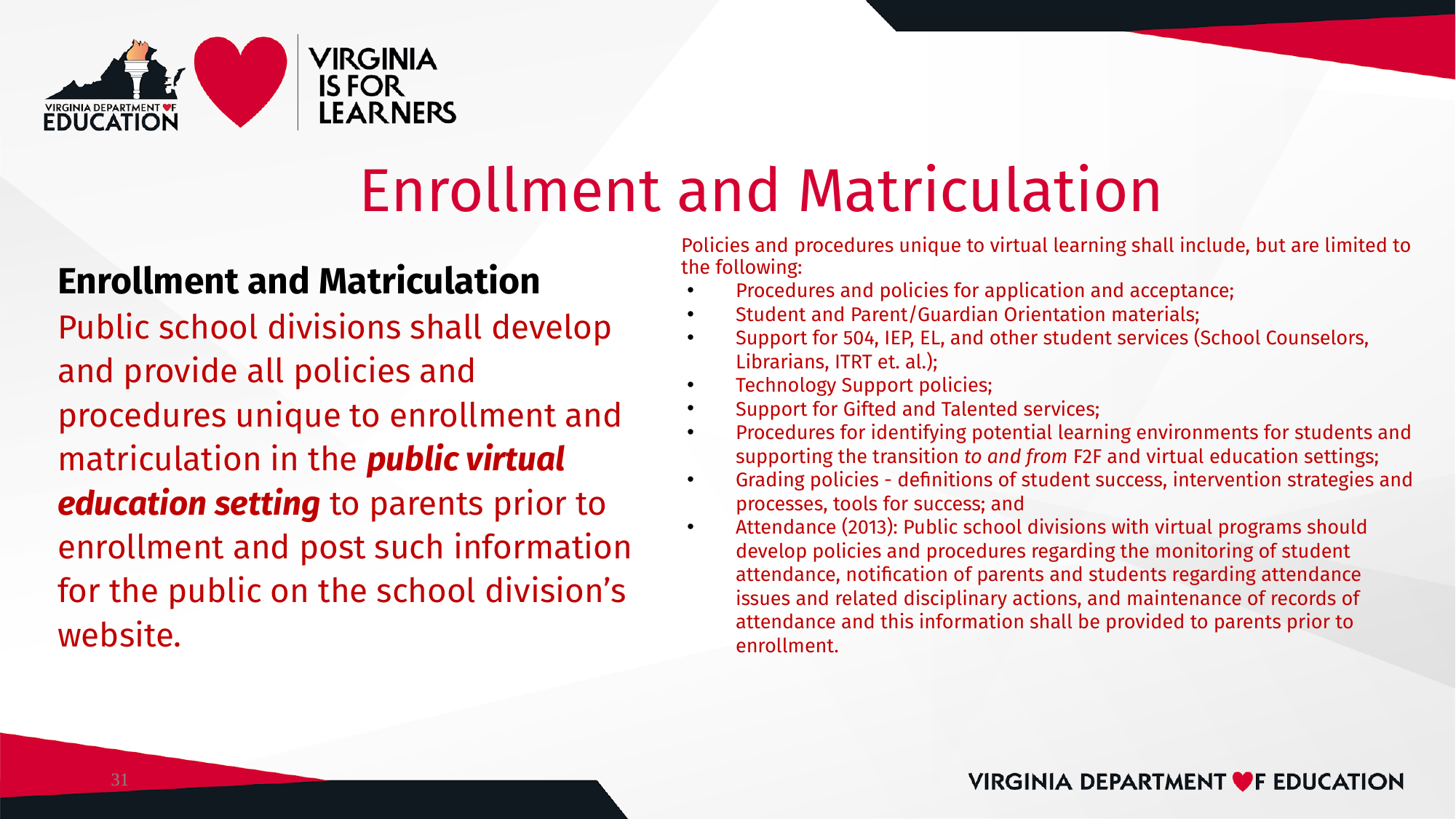

# Enrollment and Matriculation
Policies and procedures unique to virtual learning shall include, but are limited to the following:
Procedures and policies for application and acceptance;
Student and Parent/Guardian Orientation materials;
Support for 504, IEP, EL, and other student services (School Counselors, Librarians, ITRT et. al.);
Technology Support policies;
Support for Gifted and Talented services;
Procedures for identifying potential learning environments for students and supporting the transition to and from F2F and virtual education settings;
Grading policies - definitions of student success, intervention strategies and processes, tools for success; and
Attendance (2013): Public school divisions with virtual programs should  develop policies and procedures regarding the monitoring of student attendance, notification of parents and students regarding attendance issues and related disciplinary actions, and maintenance of records of attendance and this information shall be provided to parents prior to enrollment.
Enrollment and Matriculation
Public school divisions shall develop and provide all policies and procedures unique to enrollment and matriculation in the public virtual education setting to parents prior to enrollment and post such information for the public on the school division’s website.
31